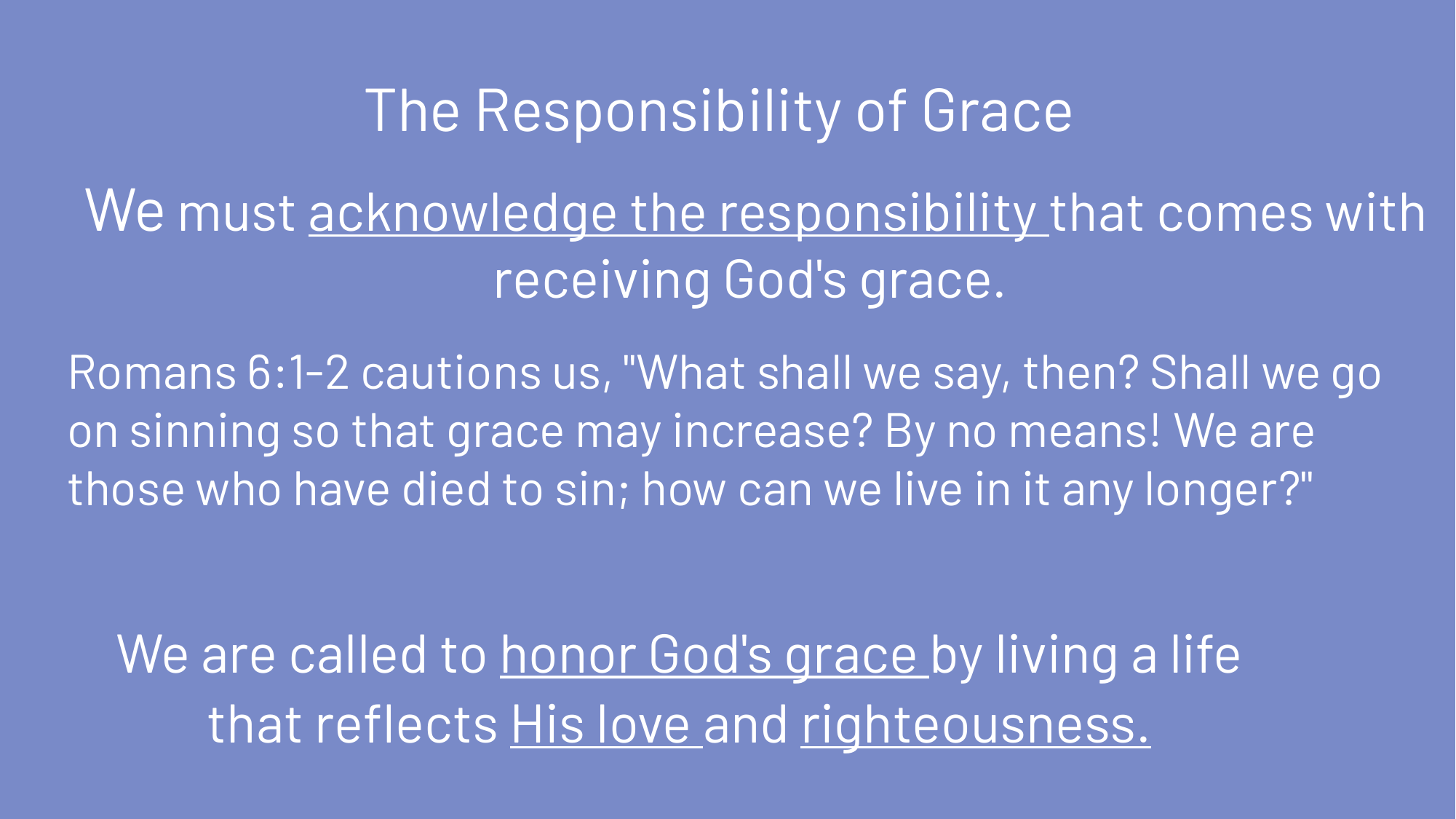

The Responsibility of Grace
We must acknowledge the responsibility that comes with receiving God's grace.
Romans 6:1-2 cautions us, "What shall we say, then? Shall we go on sinning so that grace may increase? By no means! We are those who have died to sin; how can we live in it any longer?"
We are called to honor God's grace by living a life that reflects His love and righteousness.